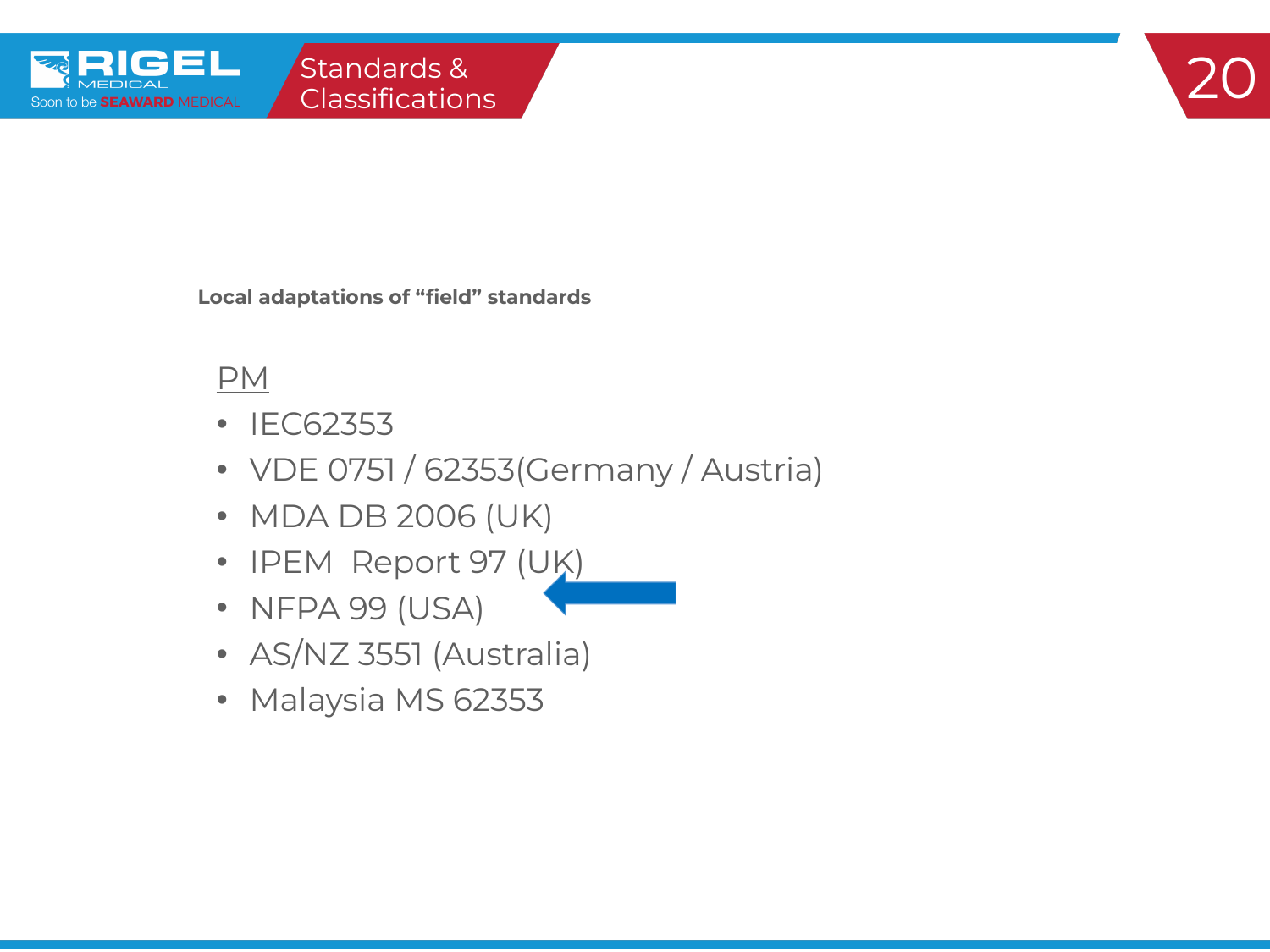

20
Standards & Classifications
# Local adaptations of “field” standards
PM
IEC62353
VDE 0751 / 62353(Germany / Austria)
MDA DB 2006 (UK)
IPEM  Report 97 (UK)
NFPA 99 (USA)
AS/NZ 3551 (Australia)
Malaysia MS 62353